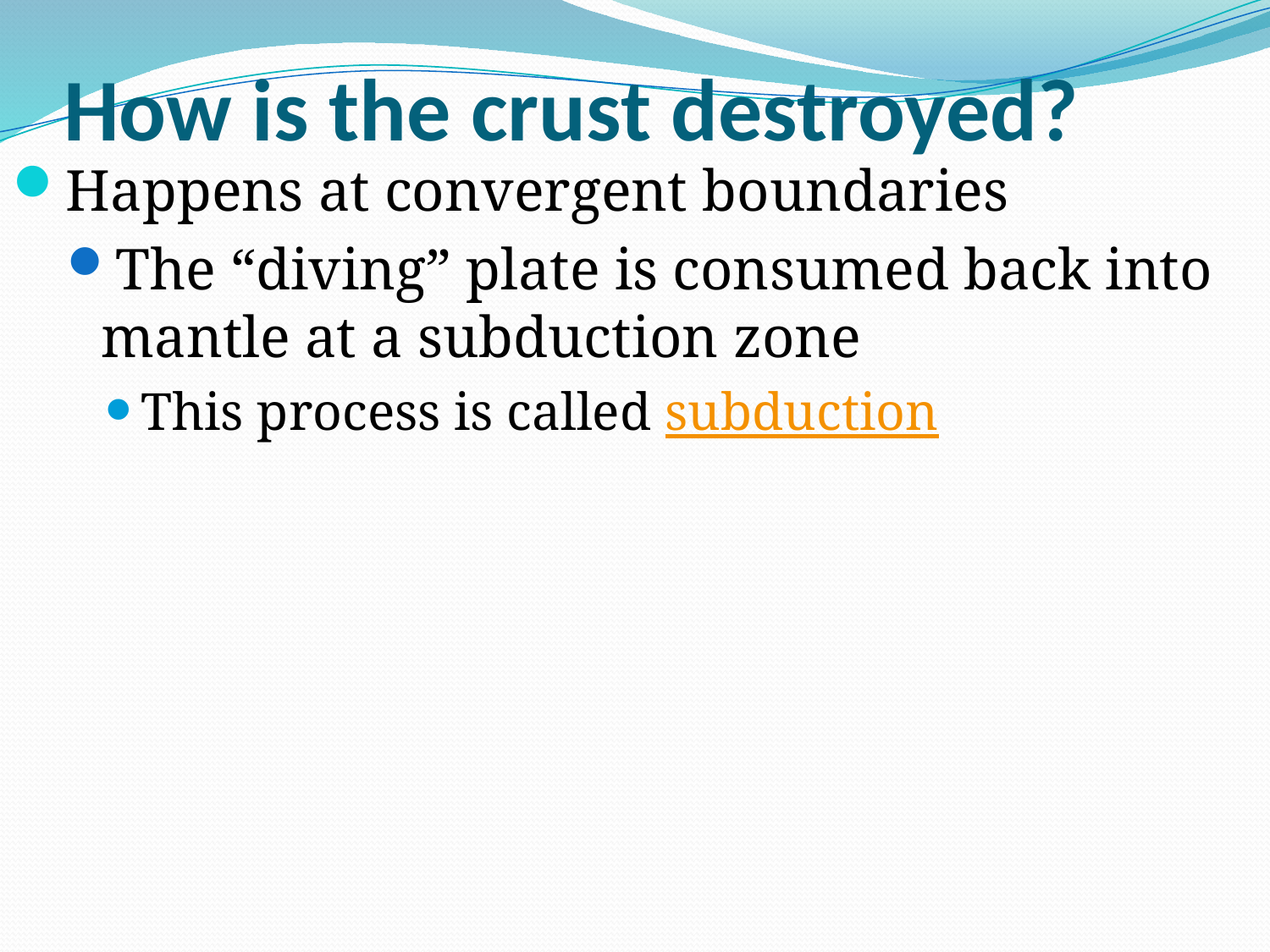

# How is the crust destroyed?
Happens at convergent boundaries
The “diving” plate is consumed back into mantle at a subduction zone
This process is called subduction